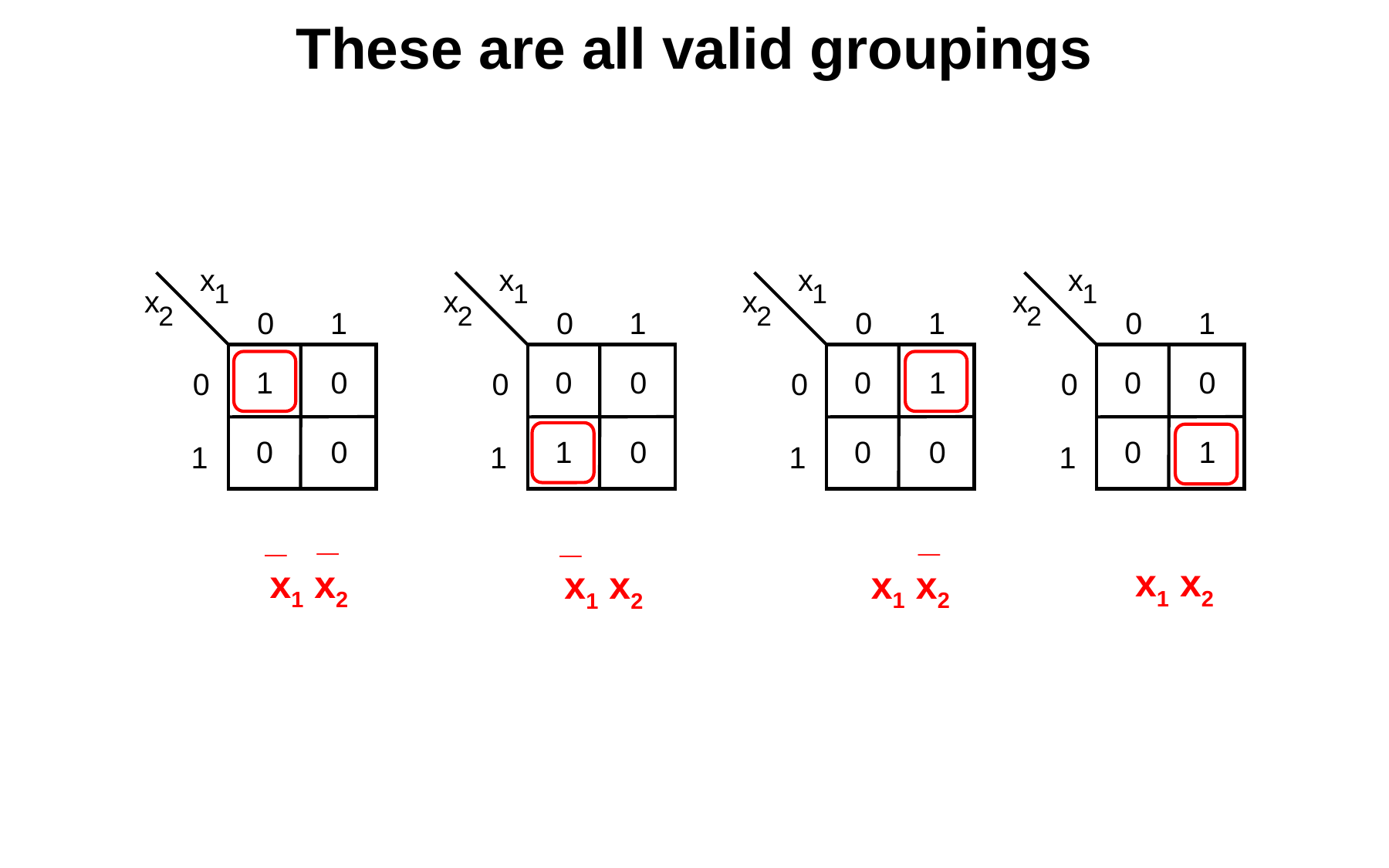

# These are all valid groupings
x
1

x
2
0
1

1
0
0

0
0
1
x
1

x
2
0
1

0
0
0

1
0
1
x
1

x
2
0
1

0
1
0

0
0
1
x
1

x
2
0
1

0
0
0

0
1
1
_
_
x1 x2
_
x1 x2
_
x1 x2
x1 x2